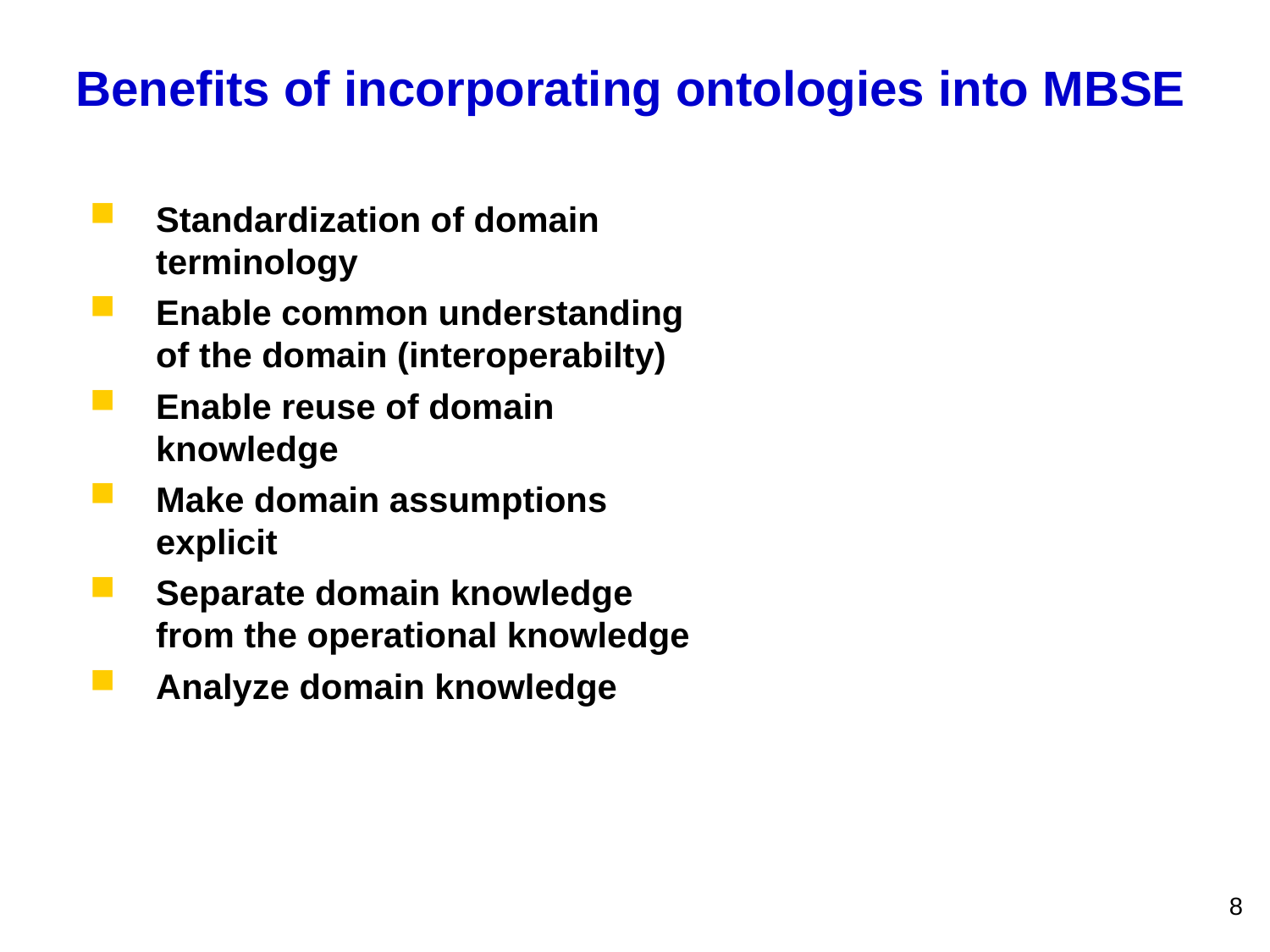

# Benefits of incorporating ontologies into MBSE
Standardization of domain terminology
Enable common understanding of the domain (interoperabilty)
Enable reuse of domain knowledge
Make domain assumptions explicit
Separate domain knowledge from the operational knowledge
Analyze domain knowledge

8